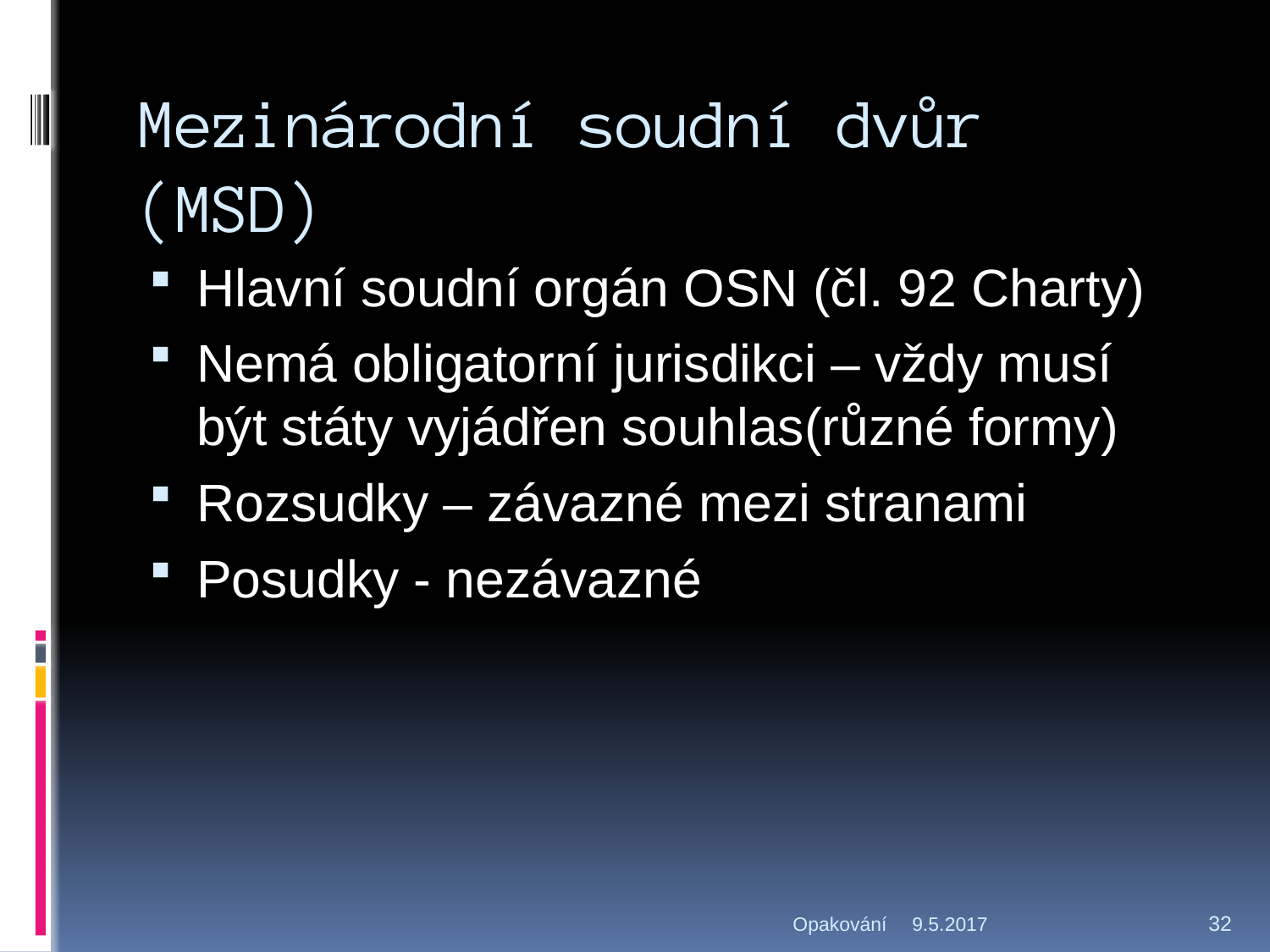

# Mezinárodní soudní dvůr (MSD)
Hlavní soudní orgán OSN (čl. 92 Charty)
Nemá obligatorní jurisdikci – vždy musí být státy vyjádřen souhlas(různé formy)
Rozsudky – závazné mezi stranami
Posudky - nezávazné
Opakování
9.5.2017
32